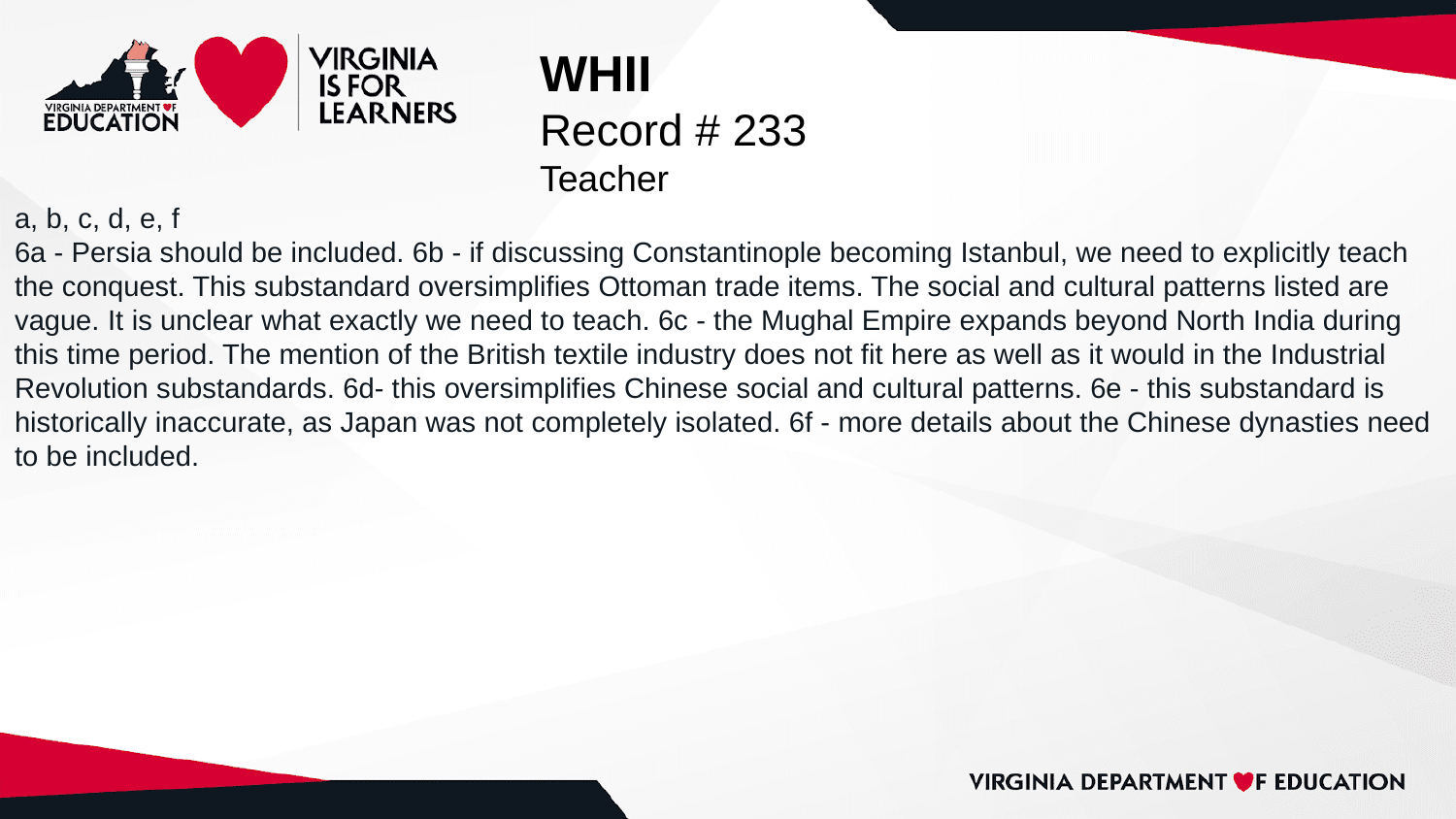

# WHII
Record # 233
Teacher
a, b, c, d, e, f
6a - Persia should be included. 6b - if discussing Constantinople becoming Istanbul, we need to explicitly teach the conquest. This substandard oversimplifies Ottoman trade items. The social and cultural patterns listed are vague. It is unclear what exactly we need to teach. 6c - the Mughal Empire expands beyond North India during this time period. The mention of the British textile industry does not fit here as well as it would in the Industrial Revolution substandards. 6d- this oversimplifies Chinese social and cultural patterns. 6e - this substandard is historically inaccurate, as Japan was not completely isolated. 6f - more details about the Chinese dynasties need to be included.